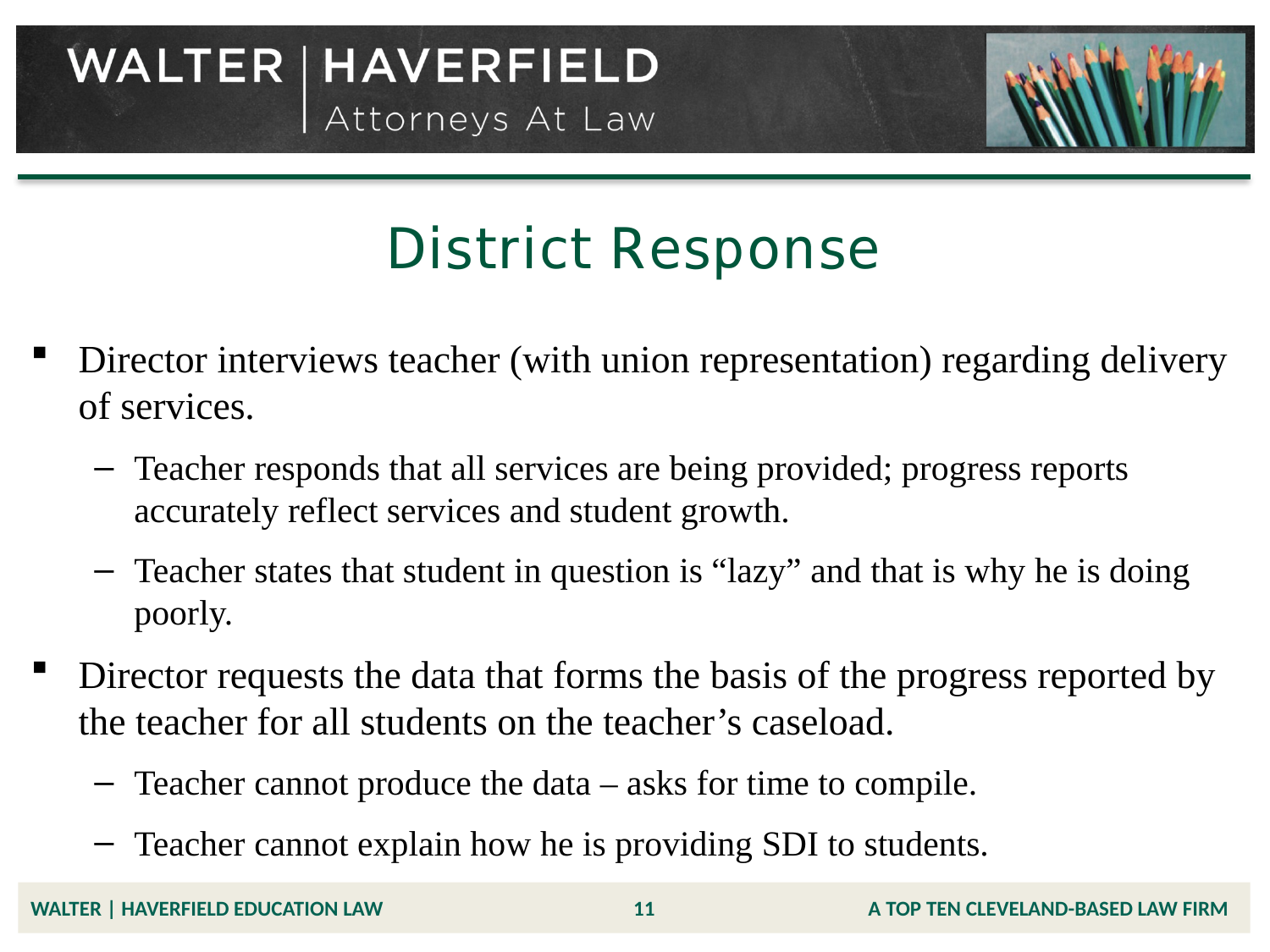

# District Response
Director interviews teacher (with union representation) regarding delivery of services.
Teacher responds that all services are being provided; progress reports accurately reflect services and student growth.
Teacher states that student in question is “lazy” and that is why he is doing poorly.
Director requests the data that forms the basis of the progress reported by the teacher for all students on the teacher’s caseload.
Teacher cannot produce the data – asks for time to compile.
Teacher cannot explain how he is providing SDI to students.